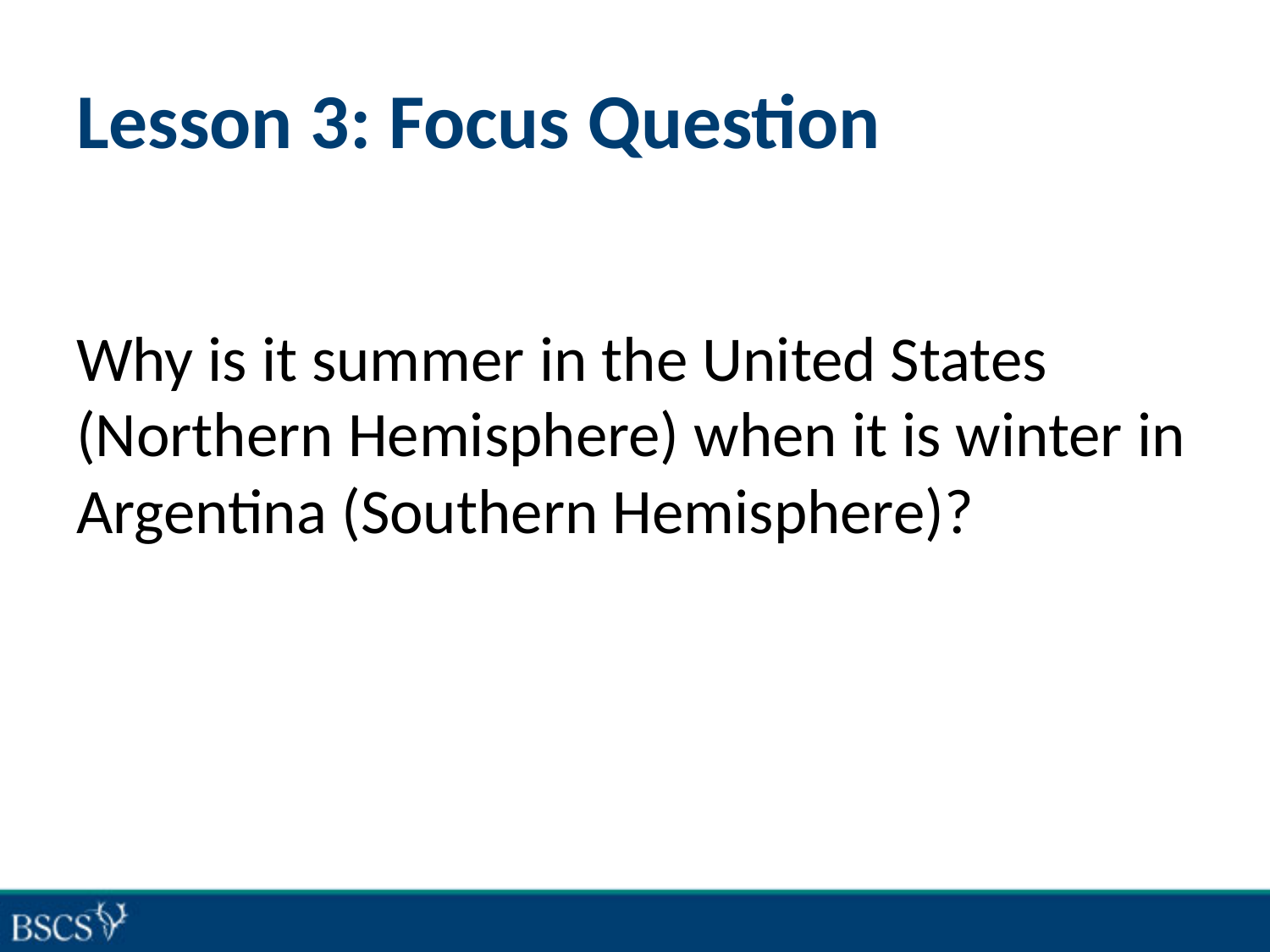

# Lesson 3: Focus Question

Why is it summer in the United States (Northern Hemisphere) when it is winter in Argentina (Southern Hemisphere)?